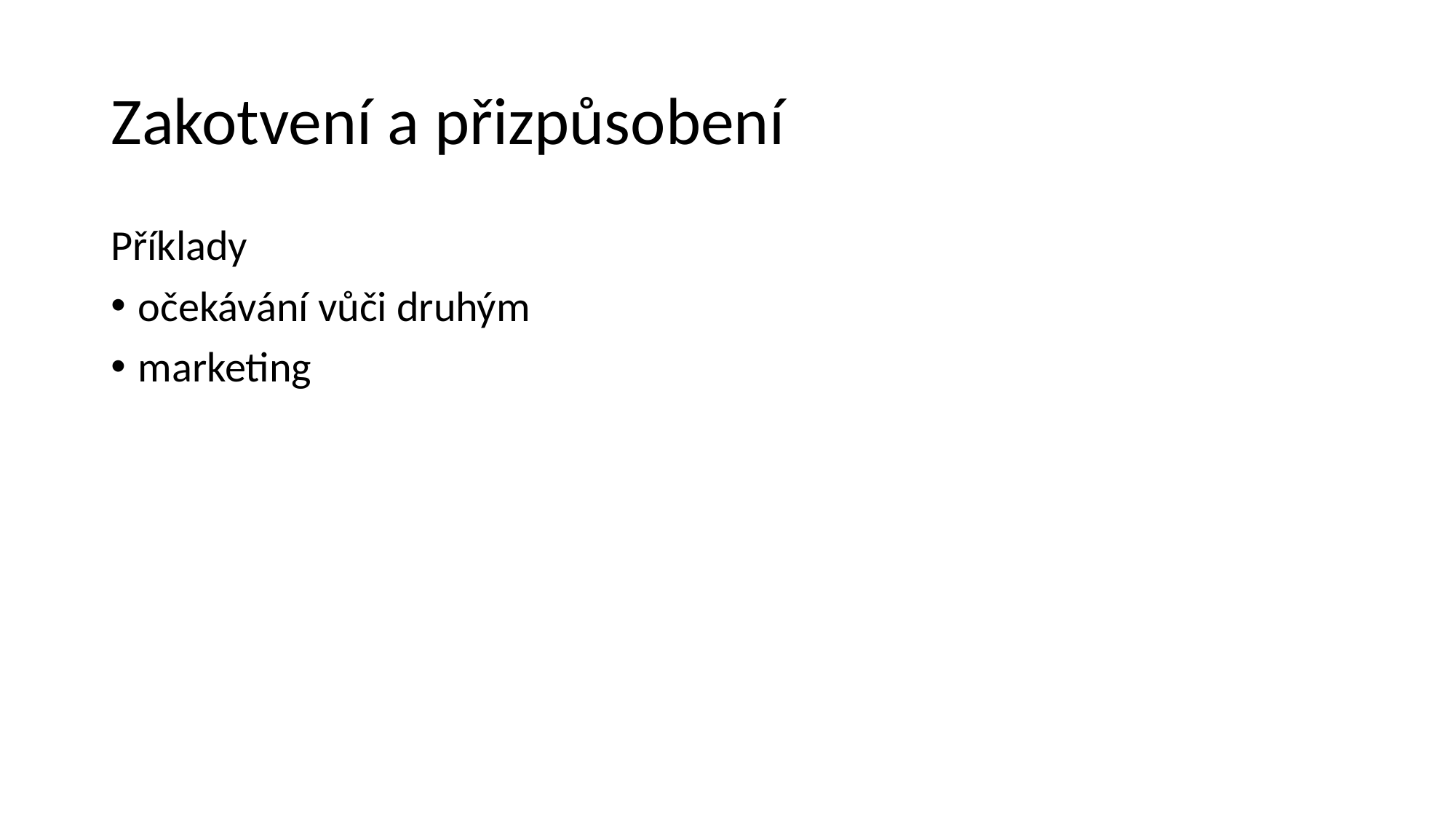

# Zakotvení a přizpůsobení
Příklady
očekávání vůči druhým
marketing